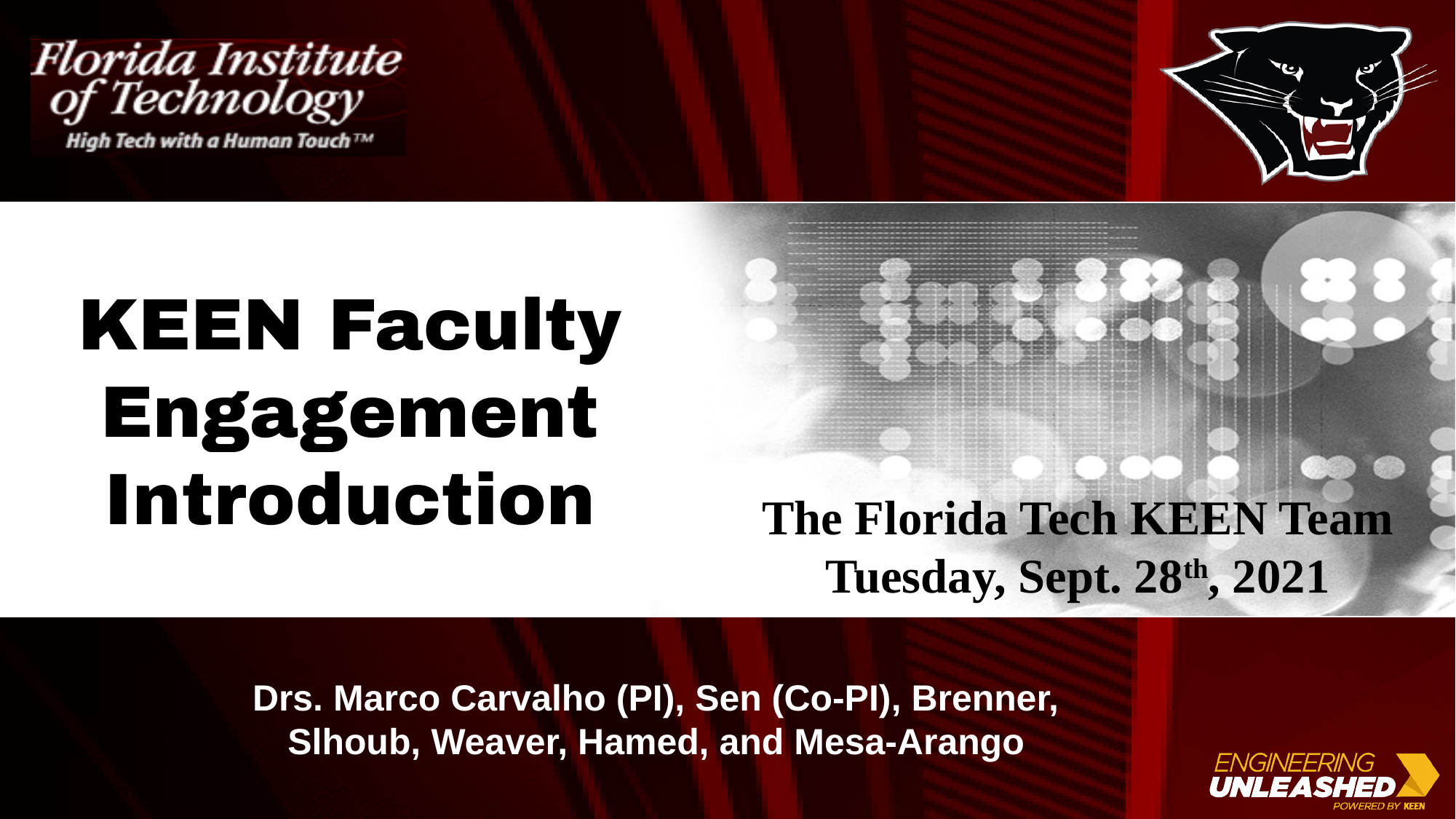

KEEN Faculty Engagement
Introduction
The Florida Tech KEEN Team
Tuesday, Sept. 28th, 2021

Drs. Marco Carvalho (PI), Sen (Co-PI), Brenner, Slhoub, Weaver, Hamed, and Mesa-Arango